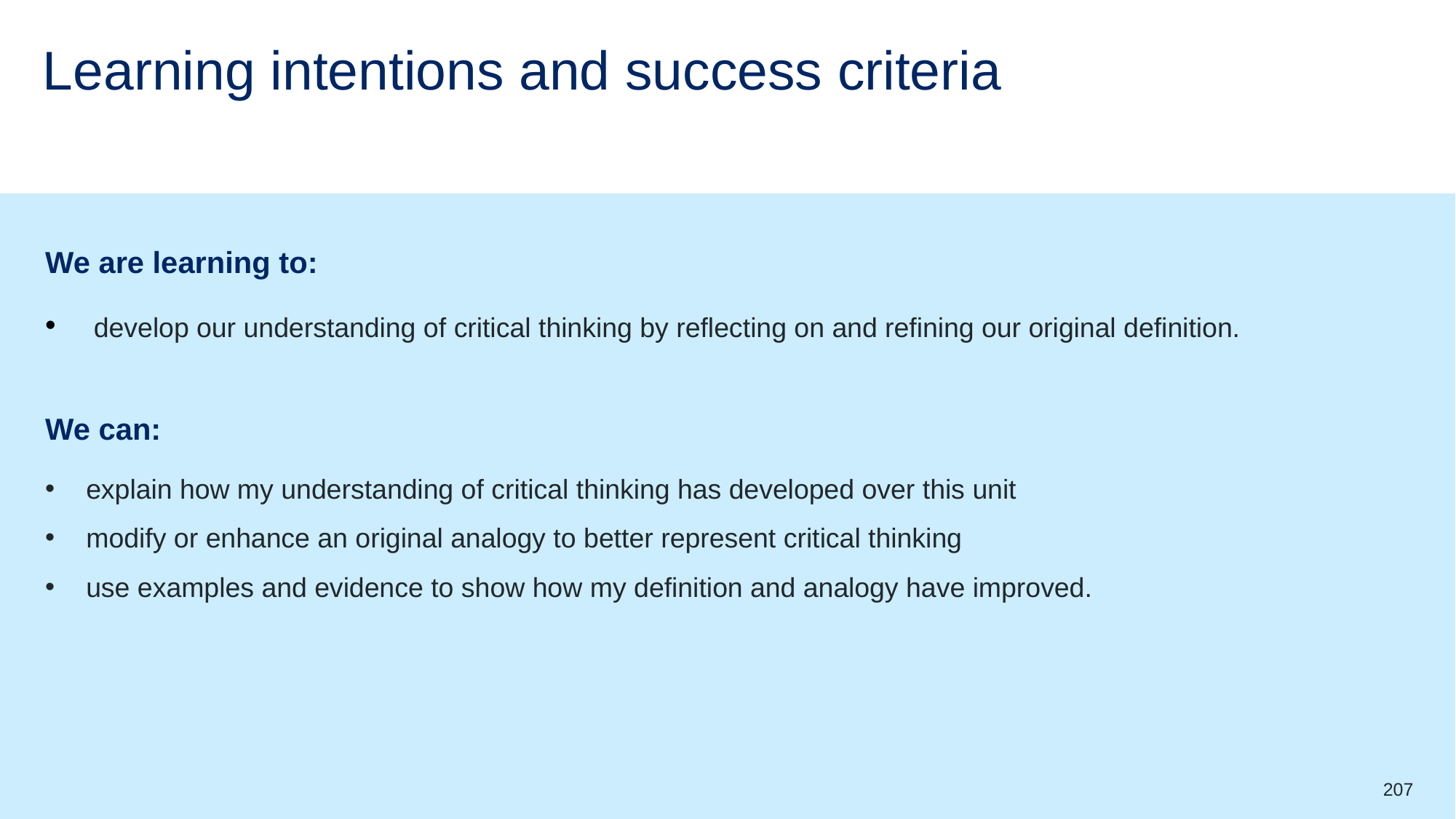

# Learning intentions and success criteria (lesson 35)
We are learning to:
 develop our understanding of critical thinking by reflecting on and refining our original definition.

We can:
explain how my understanding of critical thinking has developed over this unit
modify or enhance an original analogy to better represent critical thinking
use examples and evidence to show how my definition and analogy have improved.

207